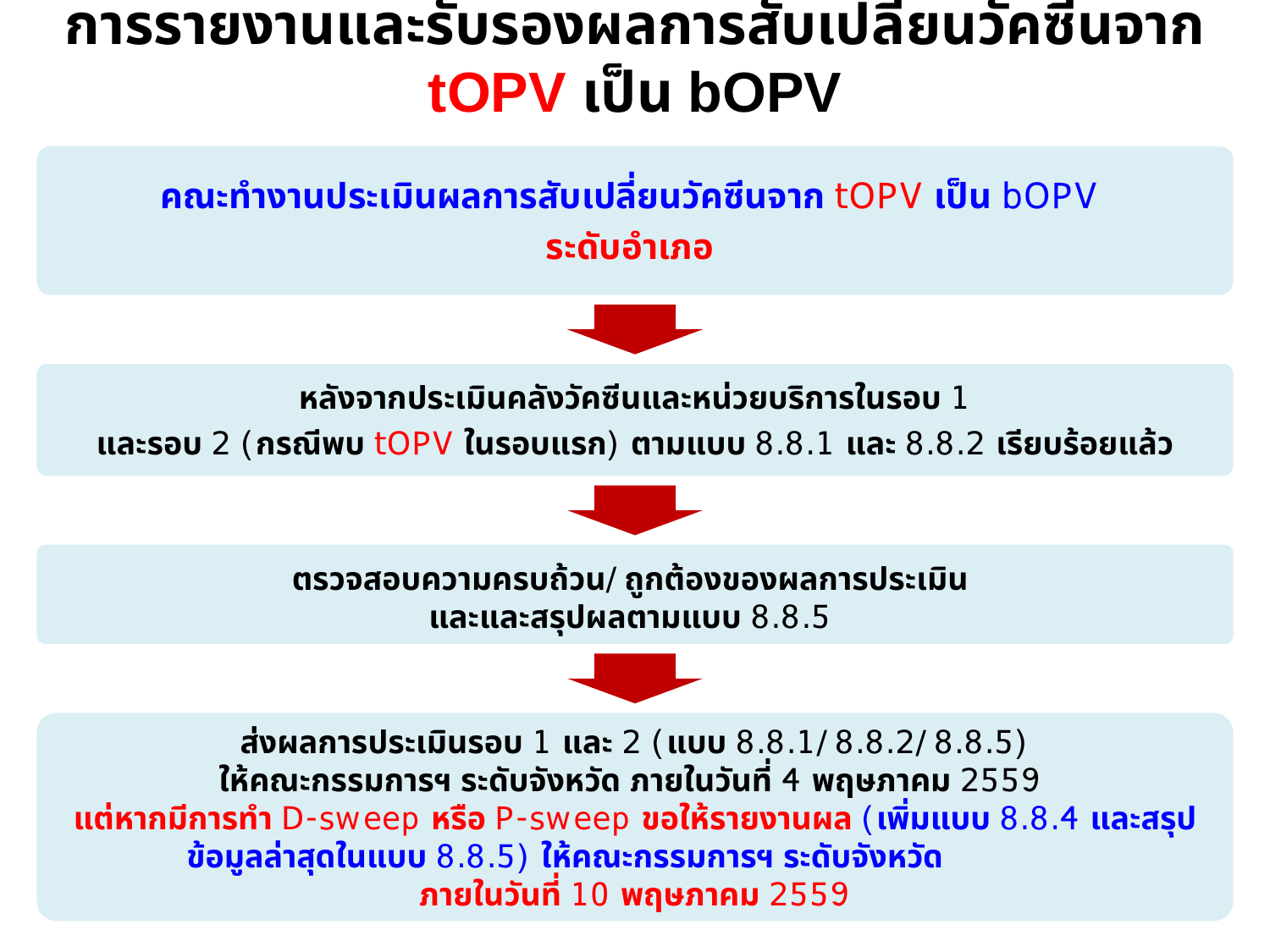

การรายงานและรับรองผลการสับเปลี่ยนวัคซีนจาก tOPV เป็น bOPV

คณะทำงานประเมินผลการสับเปลี่ยนวัคซีนจาก tOPV เป็น bOPV
ระดับอำเภอ

หลังจากประเมินคลังวัคซีนและหน่วยบริการในรอบ 1
และรอบ 2 (กรณีพบ tOPV ในรอบแรก) ตามแบบ 8.8.1 และ 8.8.2 เรียบร้อยแล้ว

ตรวจสอบความครบถ้วน/ถูกต้องของผลการประเมิน
และและสรุปผลตามแบบ 8.8.5

ส่งผลการประเมินรอบ 1 และ 2 (แบบ 8.8.1/8.8.2/8.8.5)
ให้คณะกรรมการฯ ระดับจังหวัด ภายในวันที่ 4 พฤษภาคม 2559
แต่หากมีการทำ D-sweep หรือ P-sweep ขอให้รายงานผล (เพิ่มแบบ 8.8.4 และสรุปข้อมูลล่าสุดในแบบ 8.8.5) ให้คณะกรรมการฯ ระดับจังหวัด
ภายในวันที่ 10 พฤษภาคม 2559